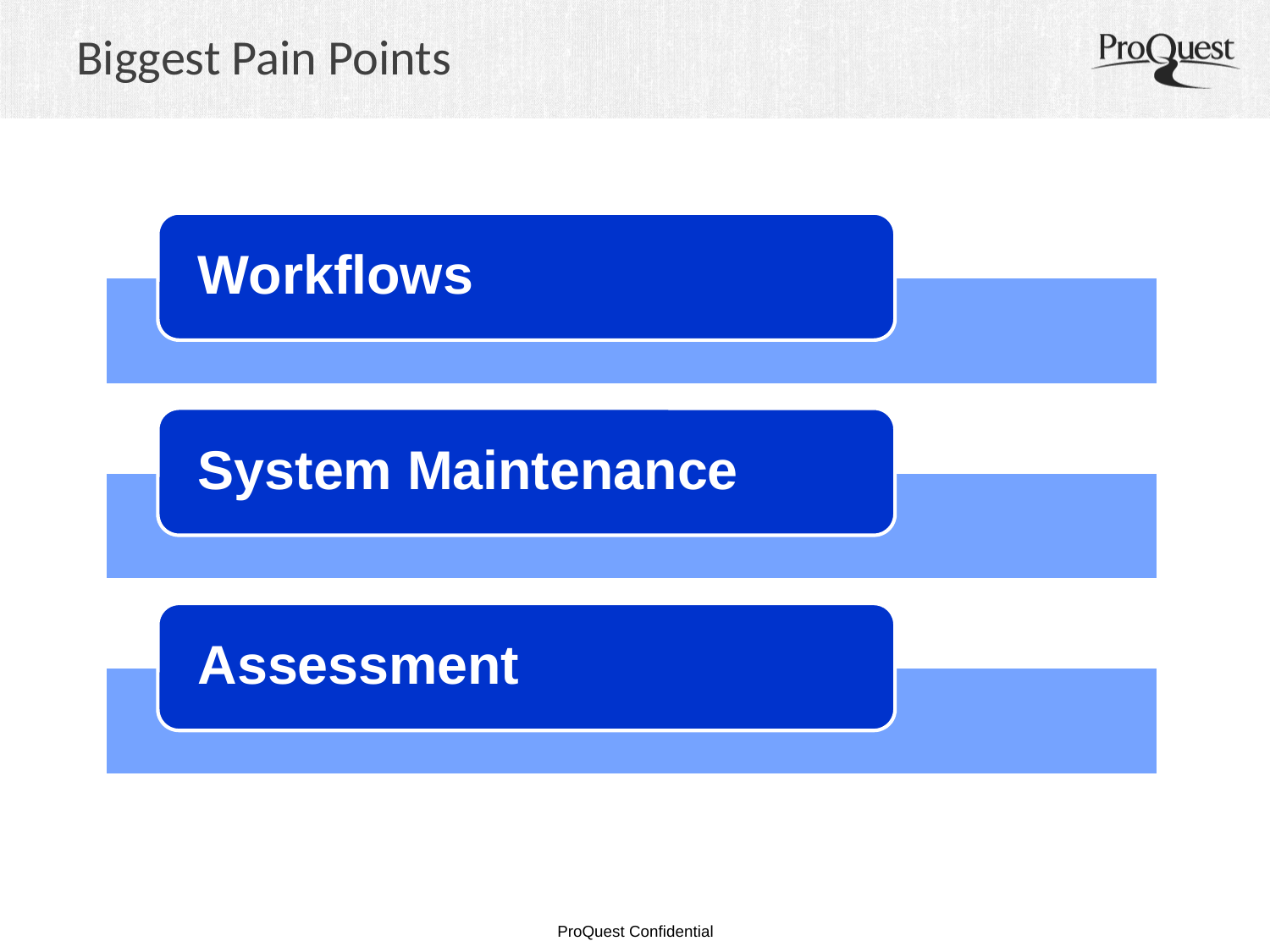

# Biggest Pain Points
Workflows
System Maintenance
Assessment
ProQuest Confidential